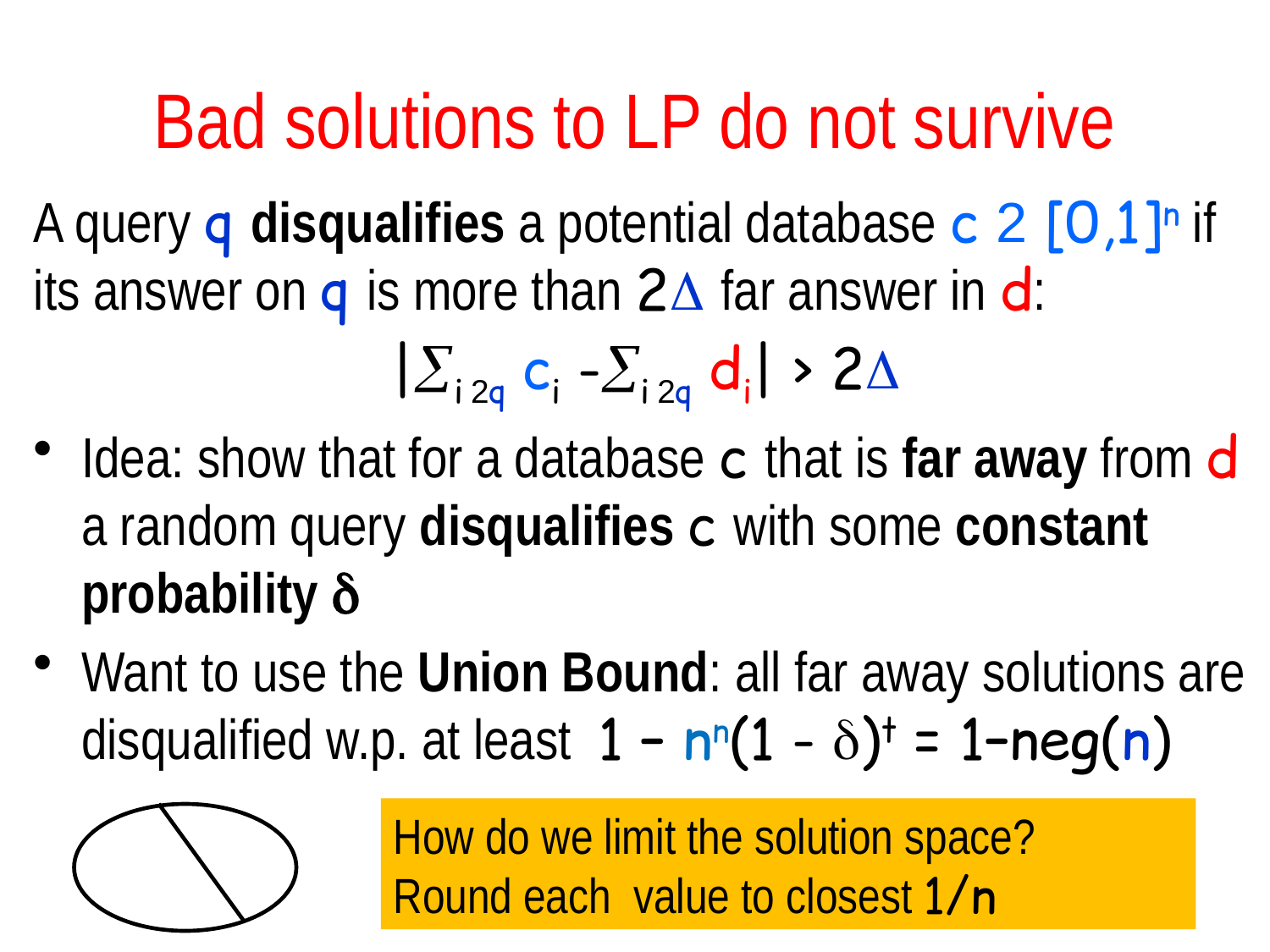

# Bad solutions to LP do not survive
A query q disqualifies a potential database c 2 [0,1]n if its answer on q is more than 2Δ far answer in d:
|∑i 2q ci -∑i 2q di| > 2Δ
Idea: show that for a database c that is far away from d a random query disqualifies c with some constant probability δ
Want to use the Union Bound: all far away solutions are disqualified w.p. at least  1 – nn(1 - δ)t = 1–neg(n)

How do we limit the solution space?
Round each  value to closest 1/n